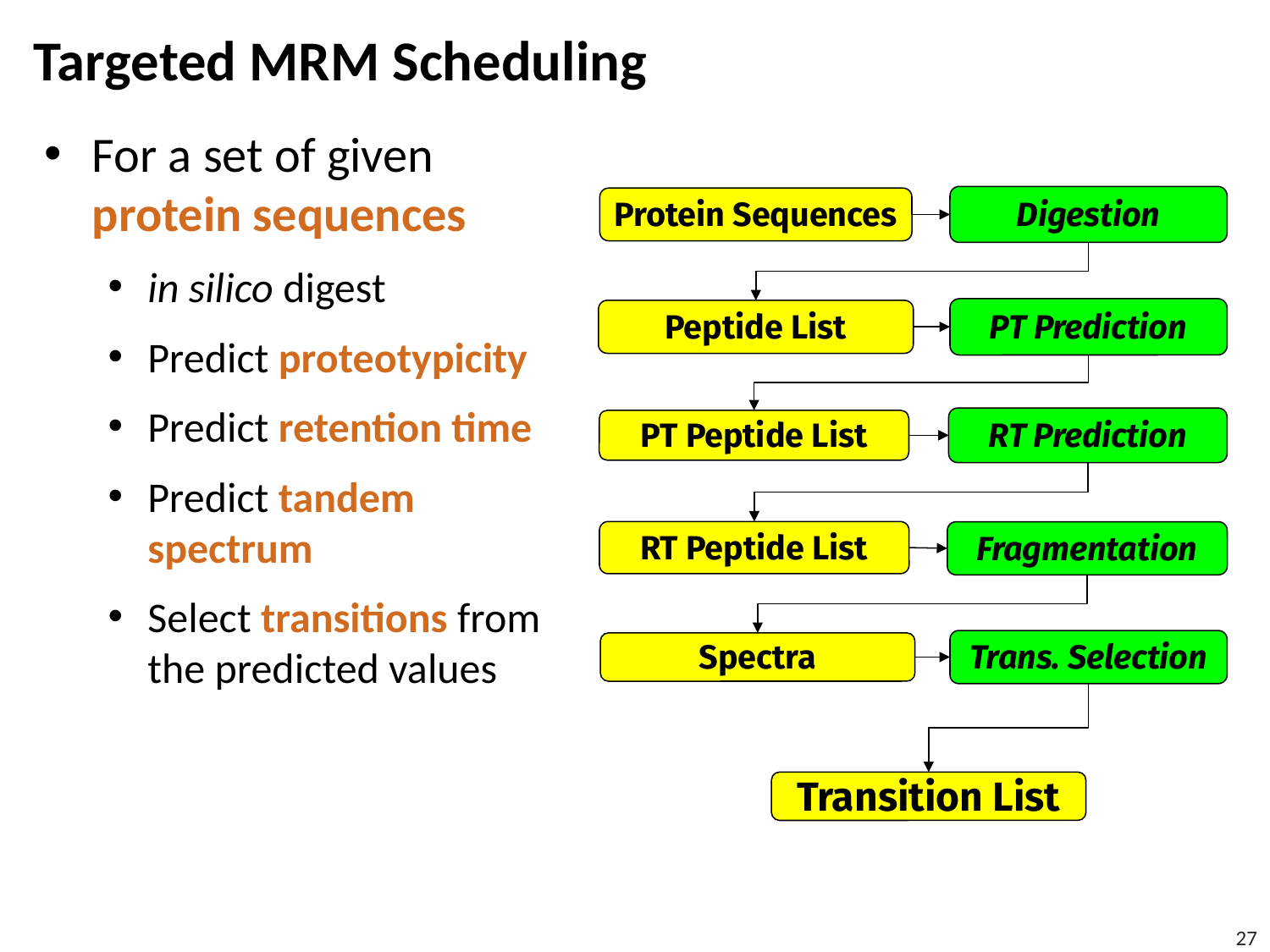

# Targeted MRM Scheduling
For a set of given protein sequences
in silico digest
Predict proteotypicity
Predict retention time
Predict tandem spectrum
Select transitions from the predicted values

Digestion
Protein Sequences
PT Prediction
Peptide List
RT Prediction
PT Peptide List
RT Peptide List
Fragmentation
Trans. Selection
Spectra
Transition List
27